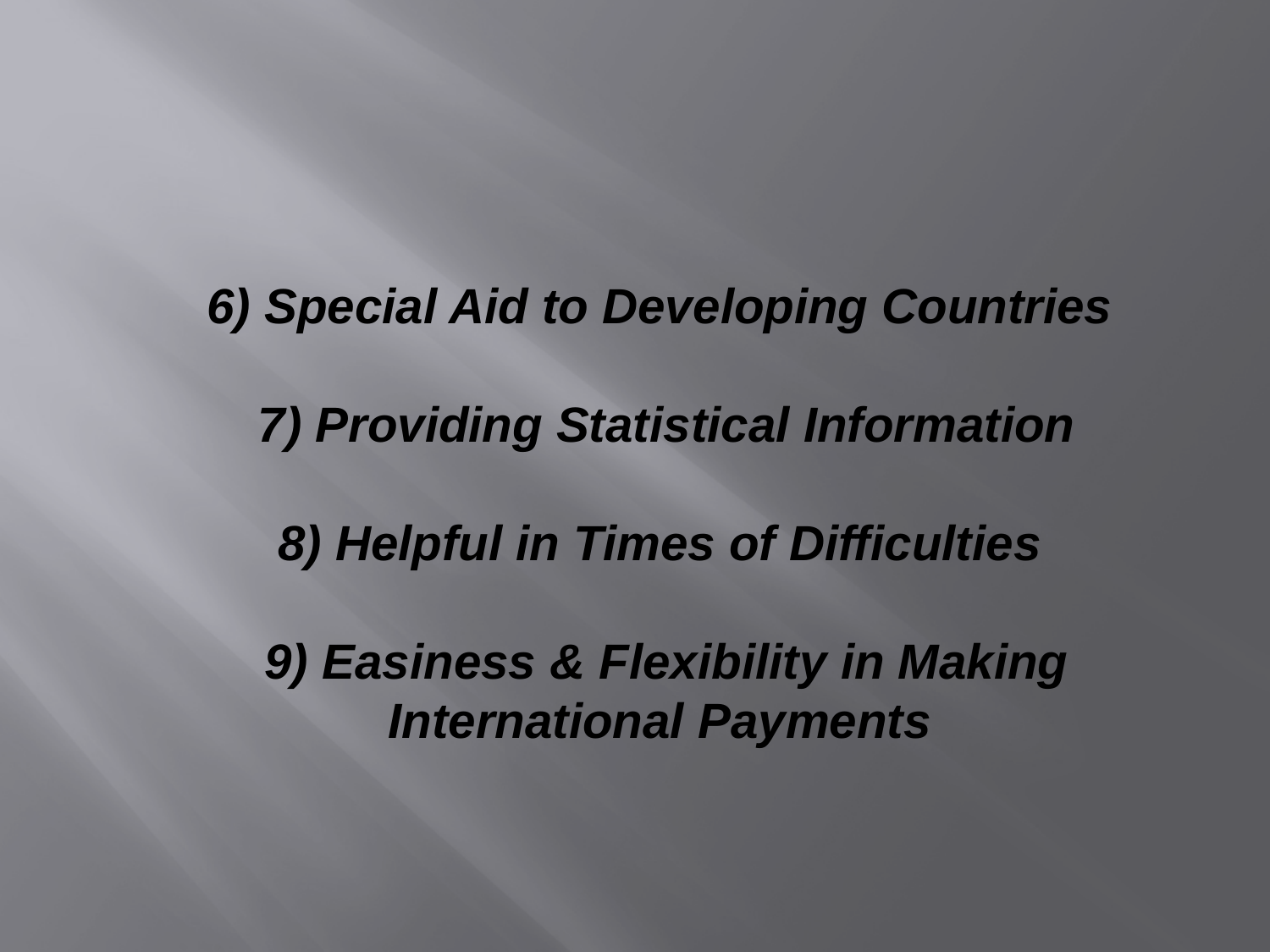

# 6) Special Aid to Developing Countries 7) Providing Statistical Information 8) Helpful in Times of Difficulties 9) Easiness & Flexibility in Making International Payments